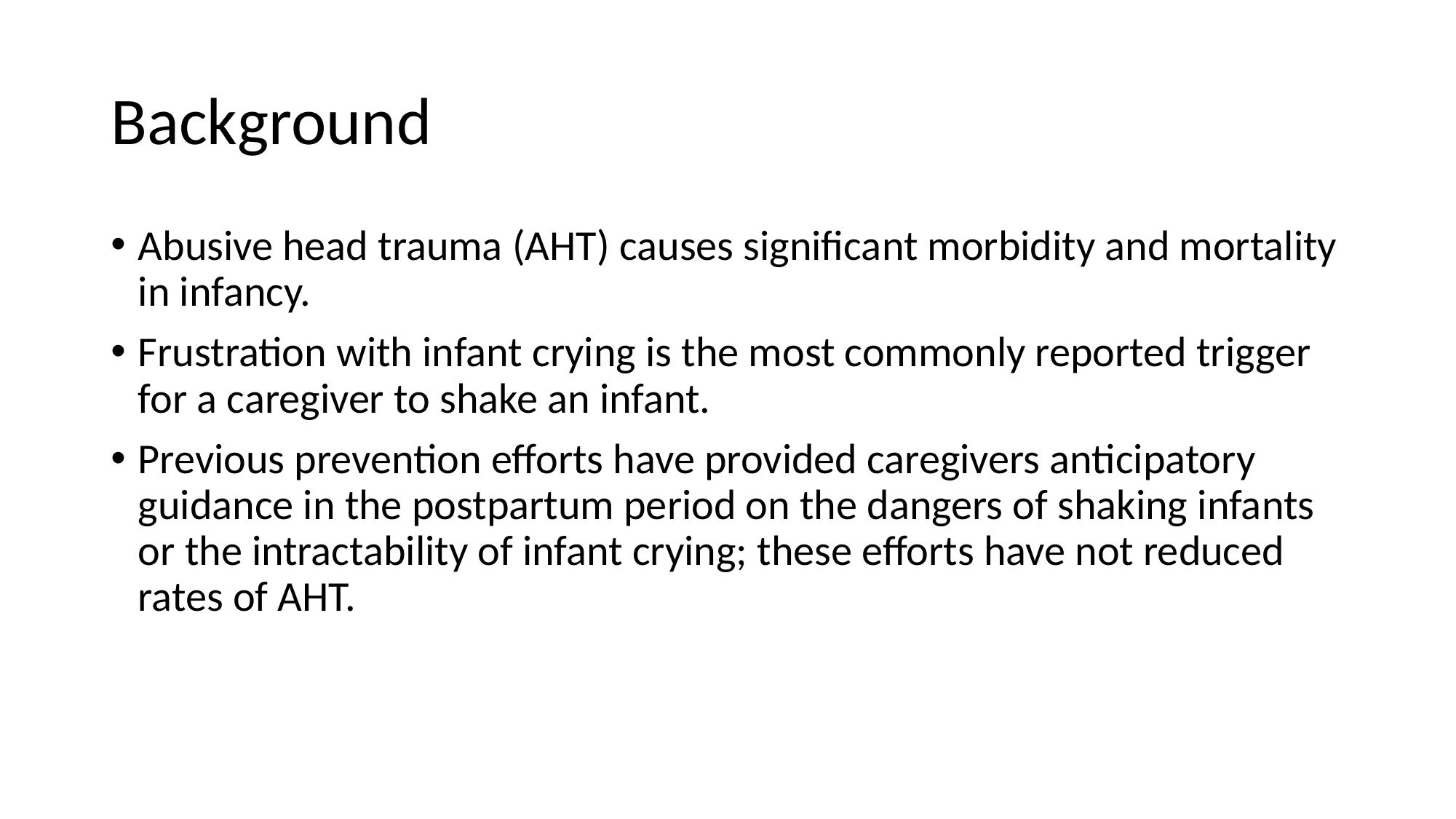

# Background
Abusive head trauma (AHT) causes significant morbidity and mortality in infancy.
Frustration with infant crying is the most commonly reported trigger for a caregiver to shake an infant.
Previous prevention efforts have provided caregivers anticipatory guidance in the postpartum period on the dangers of shaking infants or the intractability of infant crying; these efforts have not reduced rates of AHT.